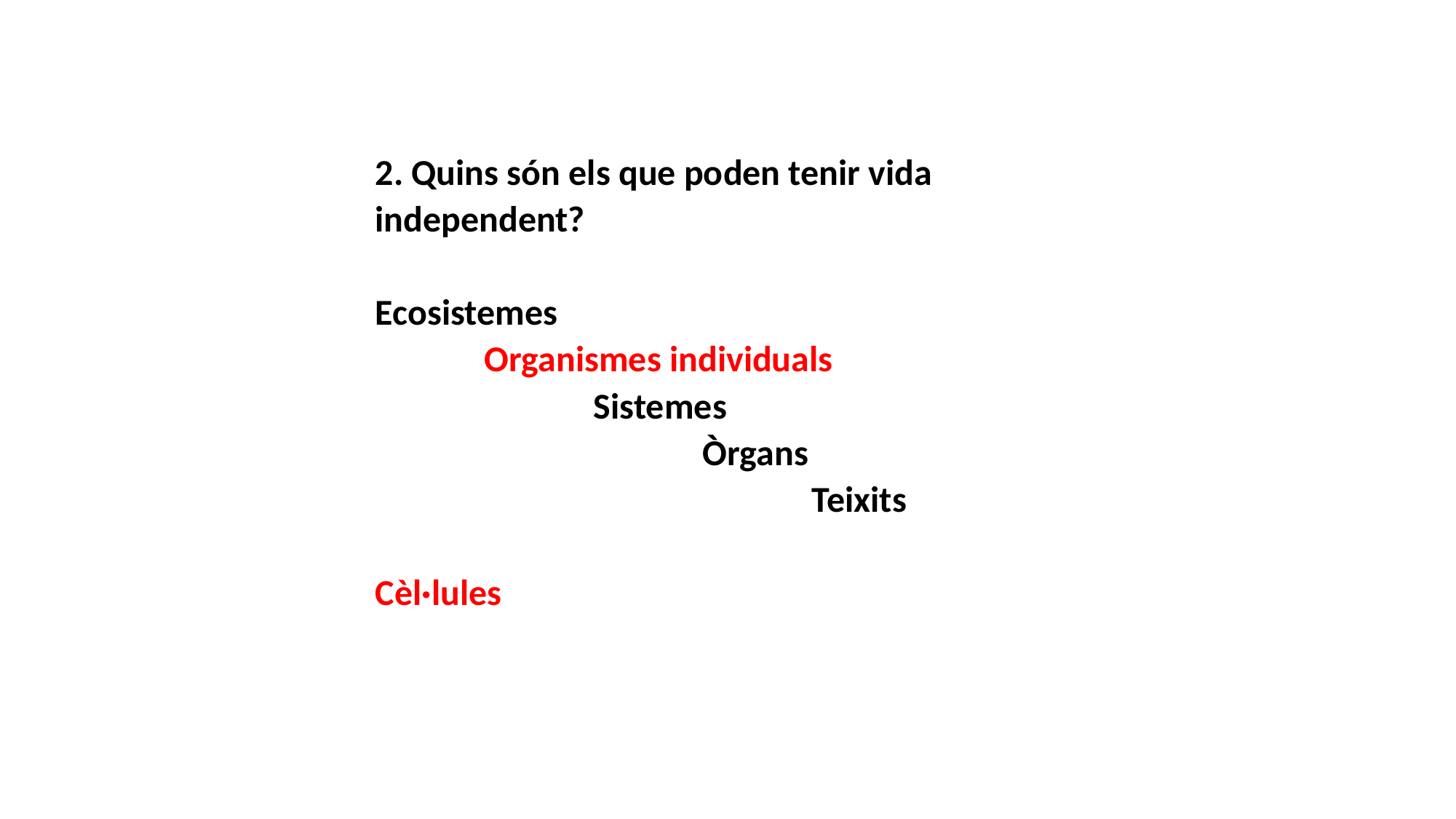

2. Quins són els que poden tenir vida independent?

Ecosistemes
	Organismes individuals
		Sistemes
			Òrgans
				Teixits
					Cèl·lules